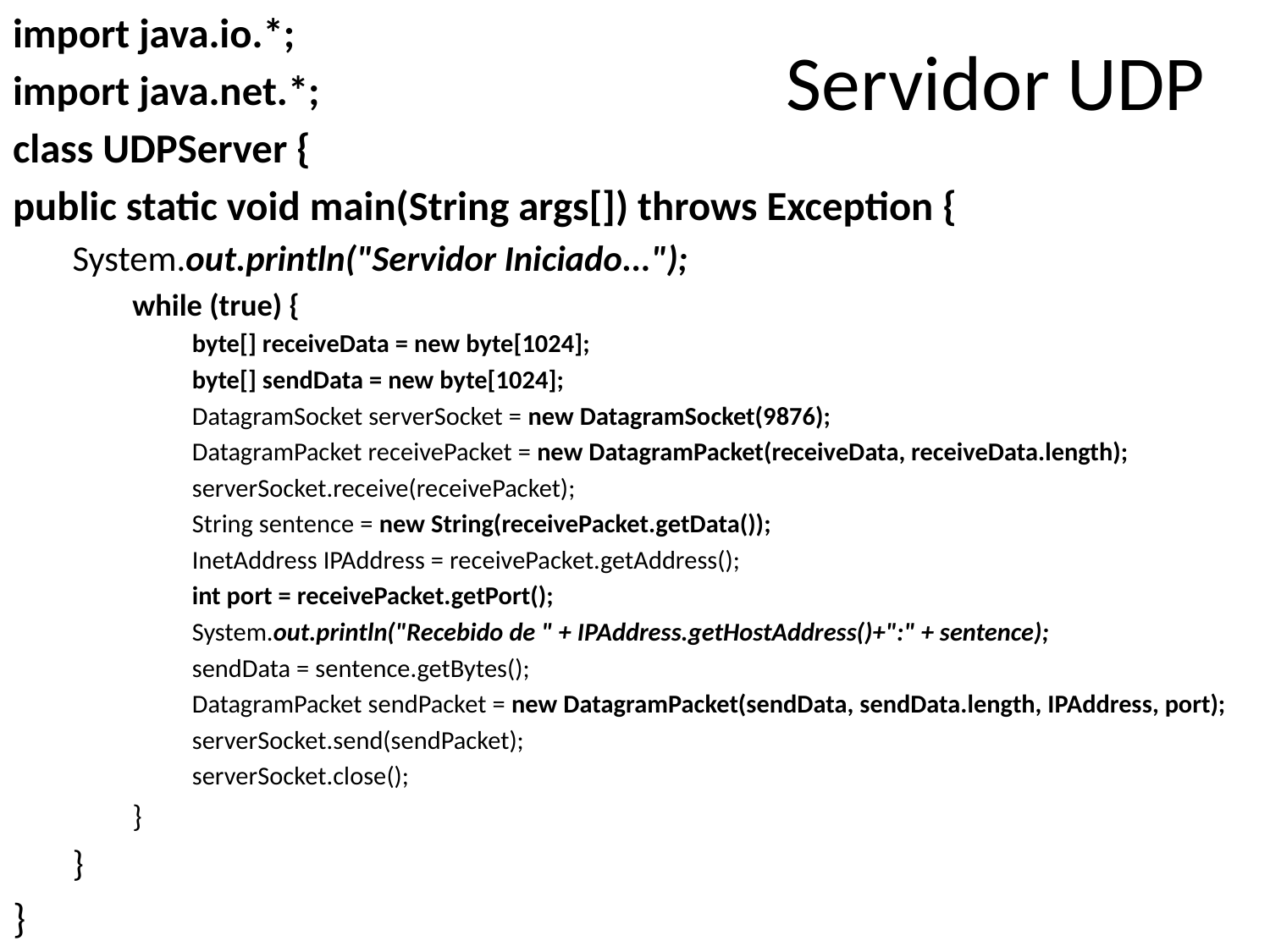

import java.io.*;
import java.net.*;
class UDPServer {
public static void main(String args[]) throws Exception {
System.out.println("Servidor Iniciado...");
while (true) {
byte[] receiveData = new byte[1024];
byte[] sendData = new byte[1024];
DatagramSocket serverSocket = new DatagramSocket(9876);
DatagramPacket receivePacket = new DatagramPacket(receiveData, receiveData.length);
serverSocket.receive(receivePacket);
String sentence = new String(receivePacket.getData());
InetAddress IPAddress = receivePacket.getAddress();
int port = receivePacket.getPort();
System.out.println("Recebido de " + IPAddress.getHostAddress()+":" + sentence);
sendData = sentence.getBytes();
DatagramPacket sendPacket = new DatagramPacket(sendData, sendData.length, IPAddress, port);
serverSocket.send(sendPacket);
serverSocket.close();
}
}
}
# Servidor UDP